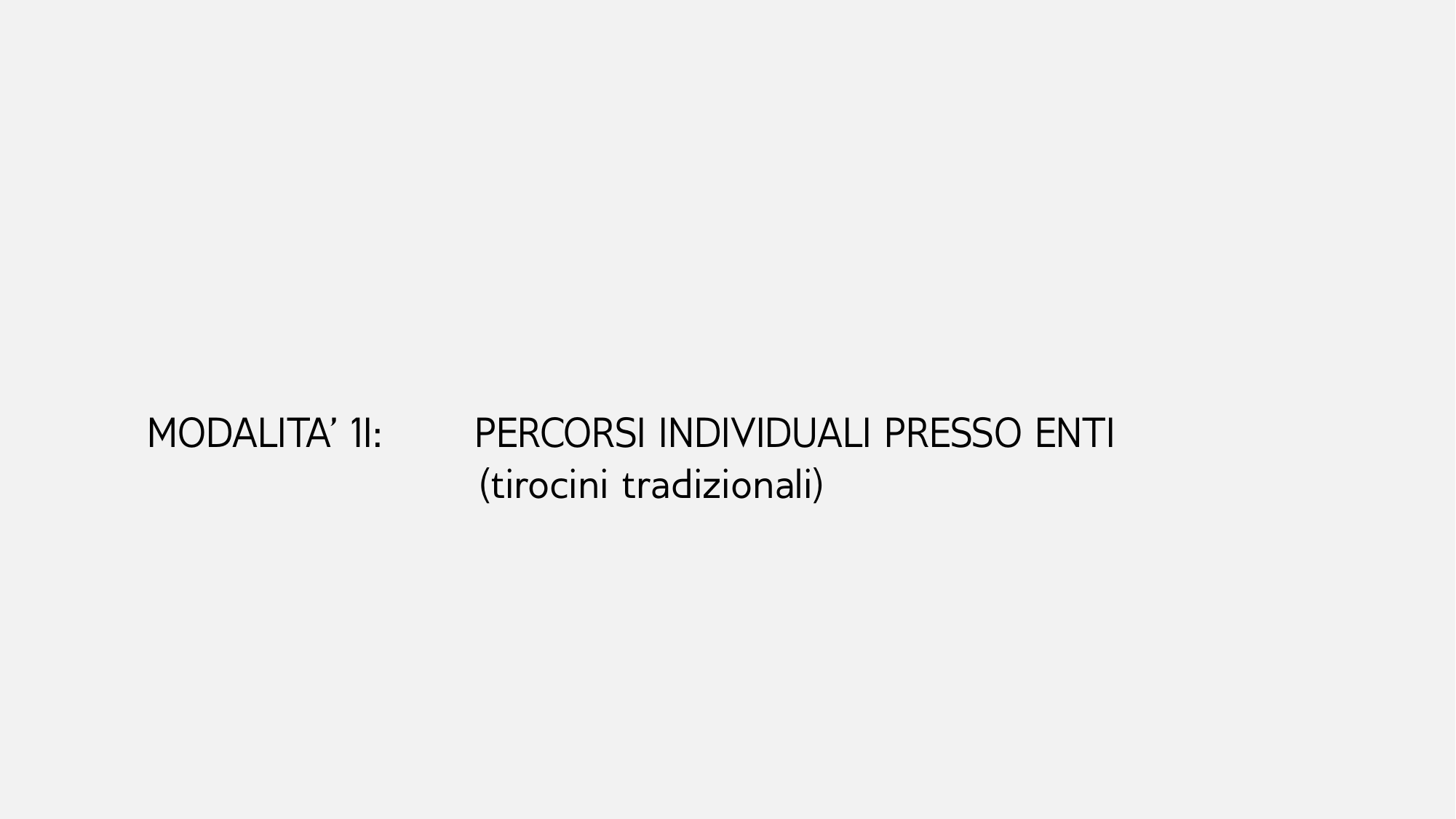

MODALITA’ 1I: 	PERCORSI INDIVIDUALI PRESSO ENTI
	(tirocini tradizionali)